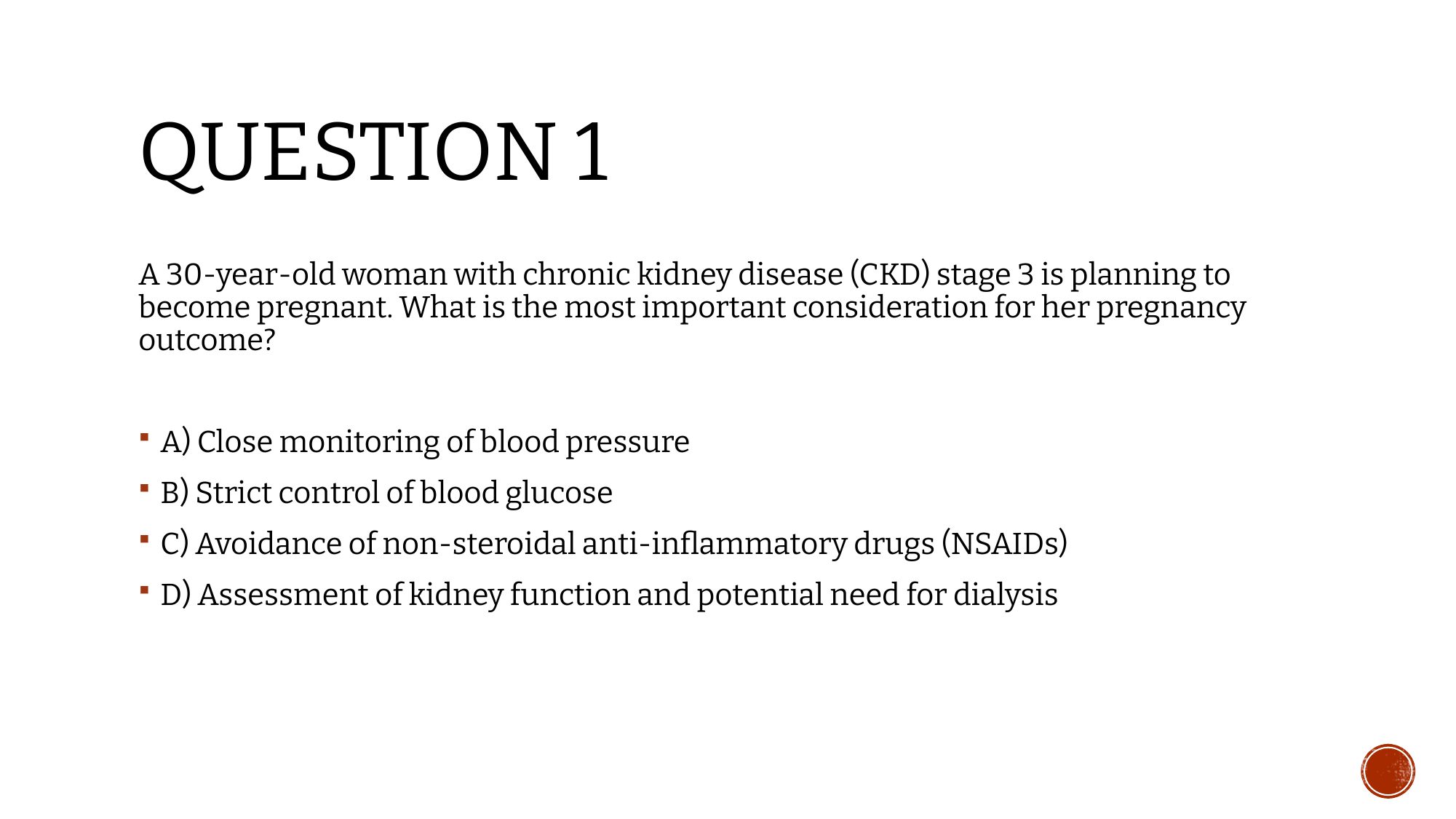

# QUESTION 1
A 30-year-old woman with chronic kidney disease (CKD) stage 3 is planning to become pregnant. What is the most important consideration for her pregnancy outcome?

A) Close monitoring of blood pressure
B) Strict control of blood glucose
C) Avoidance of non-steroidal anti-inflammatory drugs (NSAIDs)
D) Assessment of kidney function and potential need for dialysis